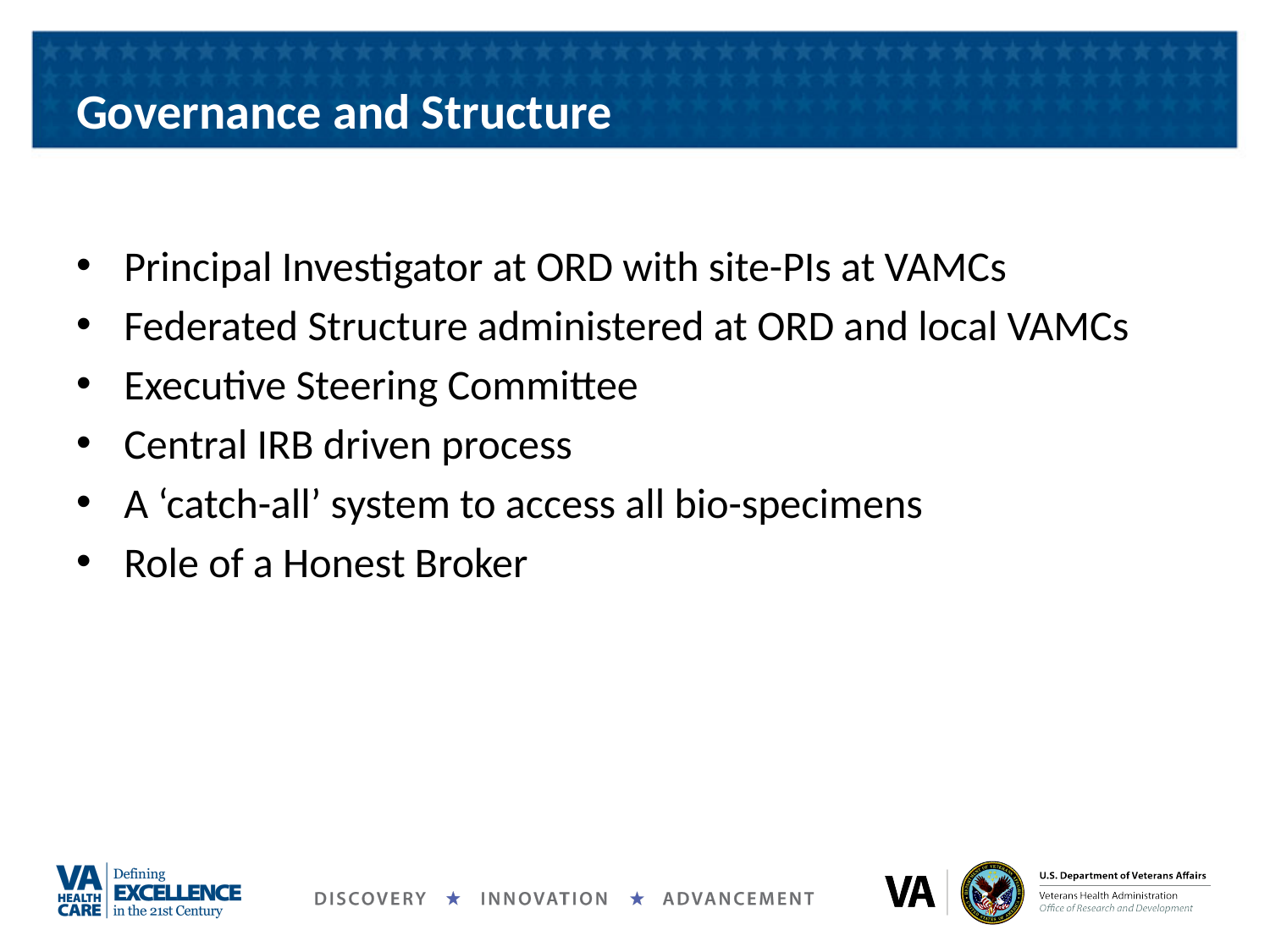

# Governance and Structure
Principal Investigator at ORD with site-PIs at VAMCs
Federated Structure administered at ORD and local VAMCs
Executive Steering Committee
Central IRB driven process
A ‘catch-all’ system to access all bio-specimens
Role of a Honest Broker